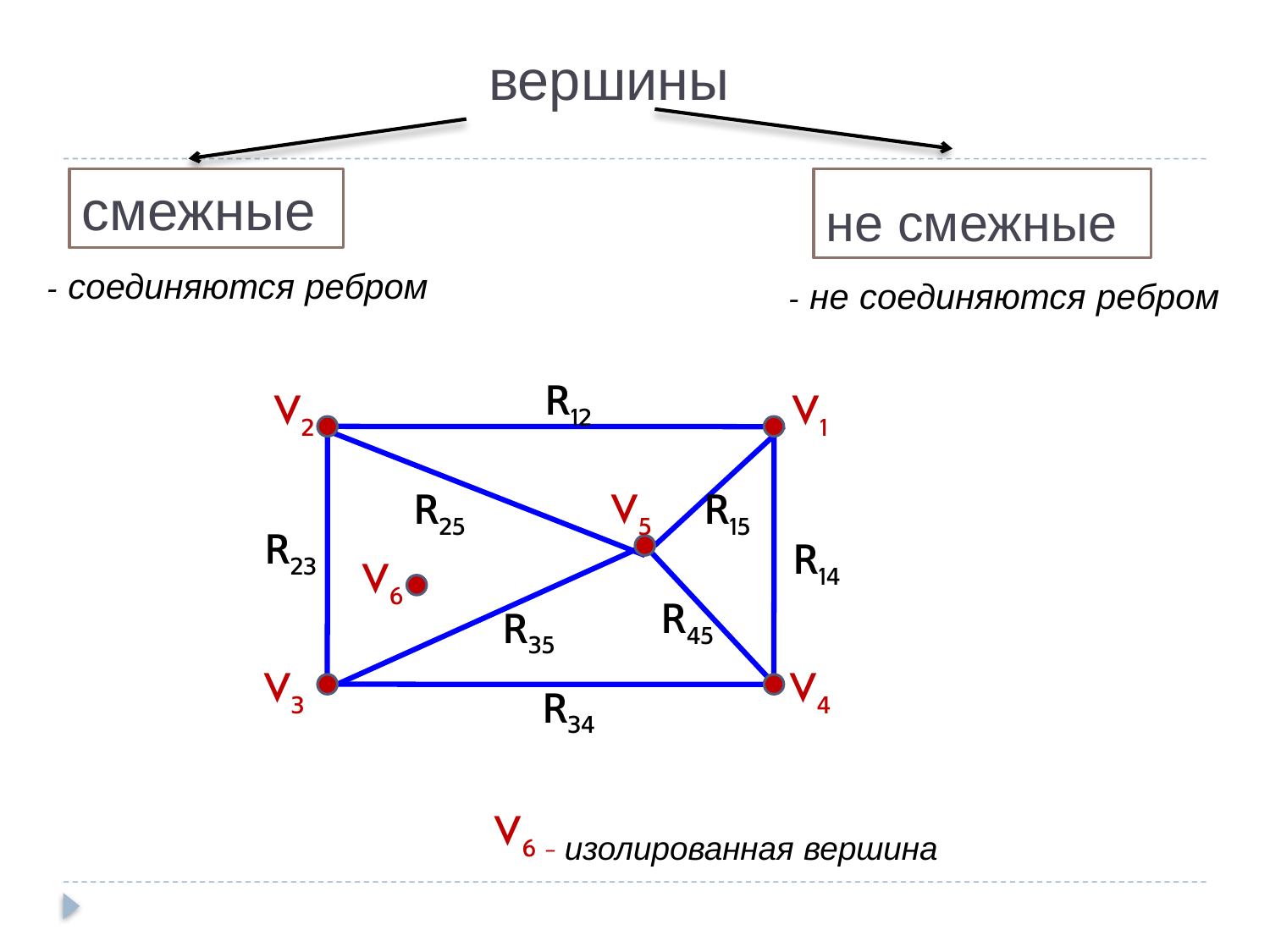

# вершины
смежные
не смежные
- соединяются ребром
- не соединяются ребром
R12
V2
V1

R25
V5
R15
R23
R14

V6

R45
R35
V3
V4

R34

V6 – изолированная вершина